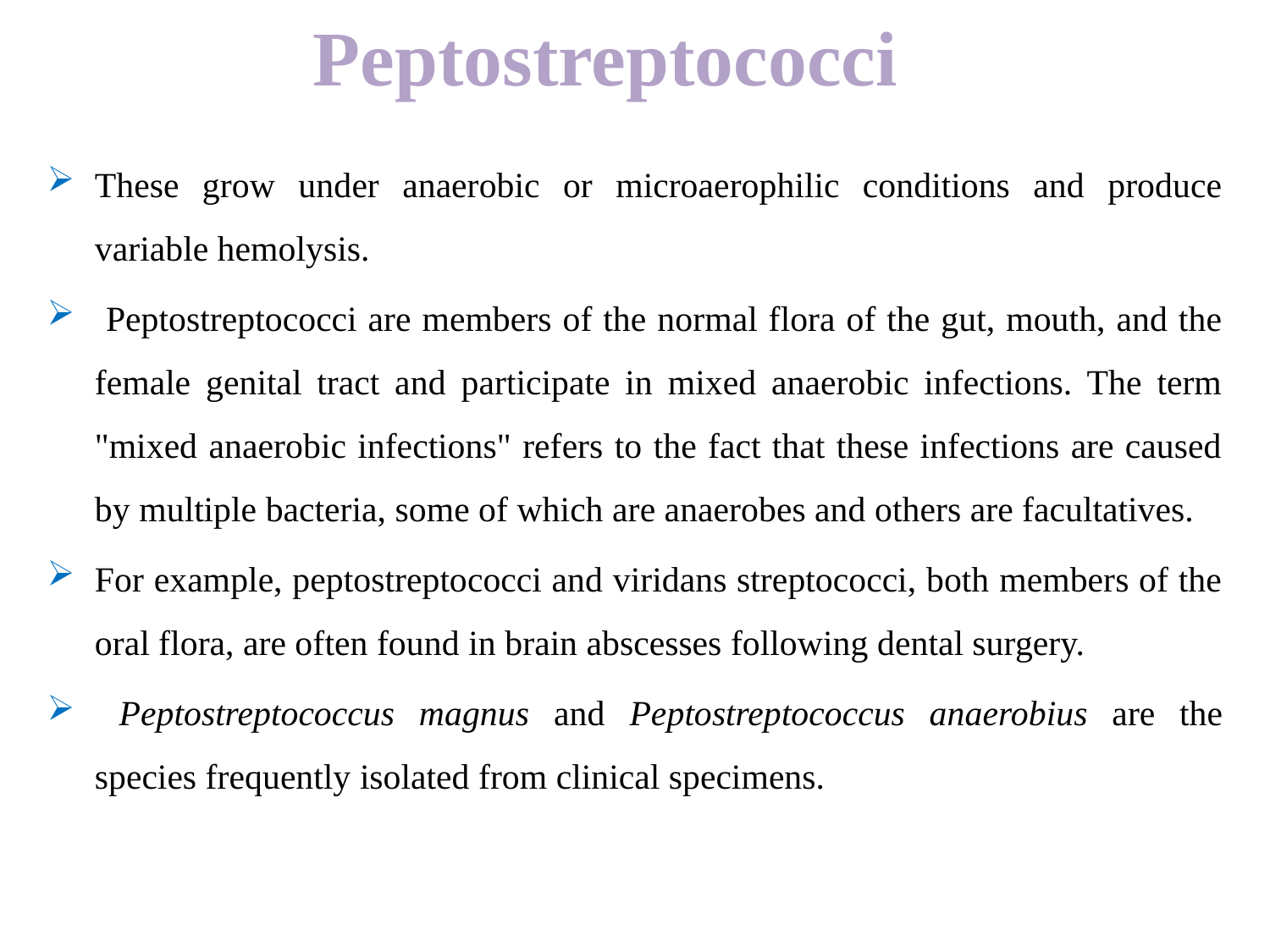

# Peptostreptococci
These grow under anaerobic or microaerophilic conditions and produce variable hemolysis.
 Peptostreptococci are members of the normal flora of the gut, mouth, and the female genital tract and participate in mixed anaerobic infections. The term "mixed anaerobic infections" refers to the fact that these infections are caused by multiple bacteria, some of which are anaerobes and others are facultatives.
For example, peptostreptococci and viridans streptococci, both members of the oral flora, are often found in brain abscesses following dental surgery.
 Peptostreptococcus magnus and Peptostreptococcus anaerobius are the species frequently isolated from clinical specimens.